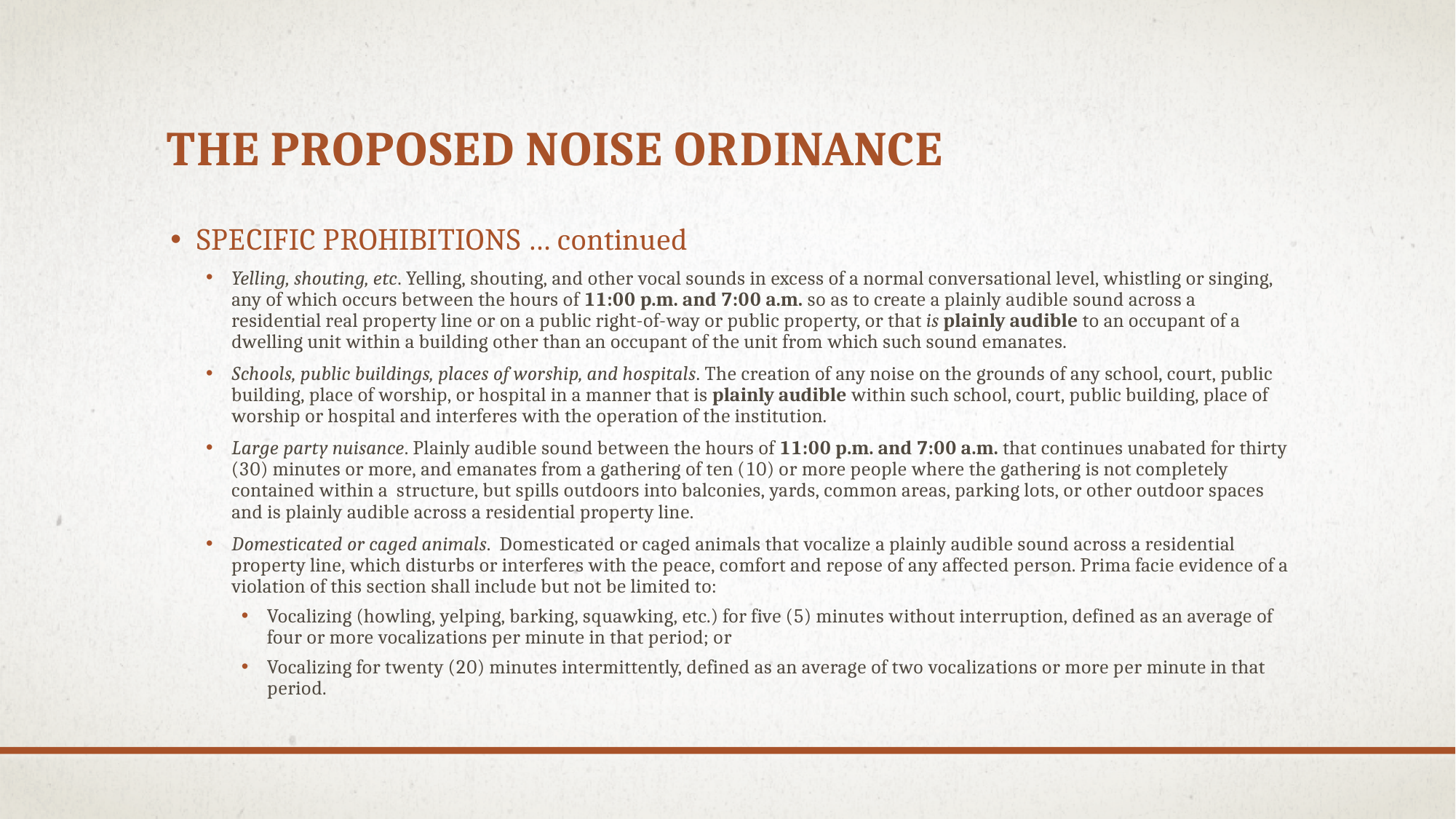

# The PROPOSED NOISE ORDINANCE
SPECIFIC PROHIBITIONS … continued
Yelling, shouting, etc. Yelling, shouting, and other vocal sounds in excess of a normal conversational level, whistling or singing, any of which occurs between the hours of 11:00 p.m. and 7:00 a.m. so as to create a plainly audible sound across a residential real property line or on a public right-of-way or public property, or that is plainly audible to an occupant of a dwelling unit within a building other than an occupant of the unit from which such sound emanates.
Schools, public buildings, places of worship, and hospitals. The creation of any noise on the grounds of any school, court, public building, place of worship, or hospital in a manner that is plainly audible within such school, court, public building, place of worship or hospital and interferes with the operation of the institution.
Large party nuisance. Plainly audible sound between the hours of 11:00 p.m. and 7:00 a.m. that continues unabated for thirty (30) minutes or more, and emanates from a gathering of ten (10) or more people where the gathering is not completely contained within a  structure, but spills outdoors into balconies, yards, common areas, parking lots, or other outdoor spaces and is plainly audible across a residential property line.
Domesticated or caged animals.  Domesticated or caged animals that vocalize a plainly audible sound across a residential property line, which disturbs or interferes with the peace, comfort and repose of any affected person. Prima facie evidence of a violation of this section shall include but not be limited to:
Vocalizing (howling, yelping, barking, squawking, etc.) for five (5) minutes without interruption, defined as an average of four or more vocalizations per minute in that period; or
Vocalizing for twenty (20) minutes intermittently, defined as an average of two vocalizations or more per minute in that period.